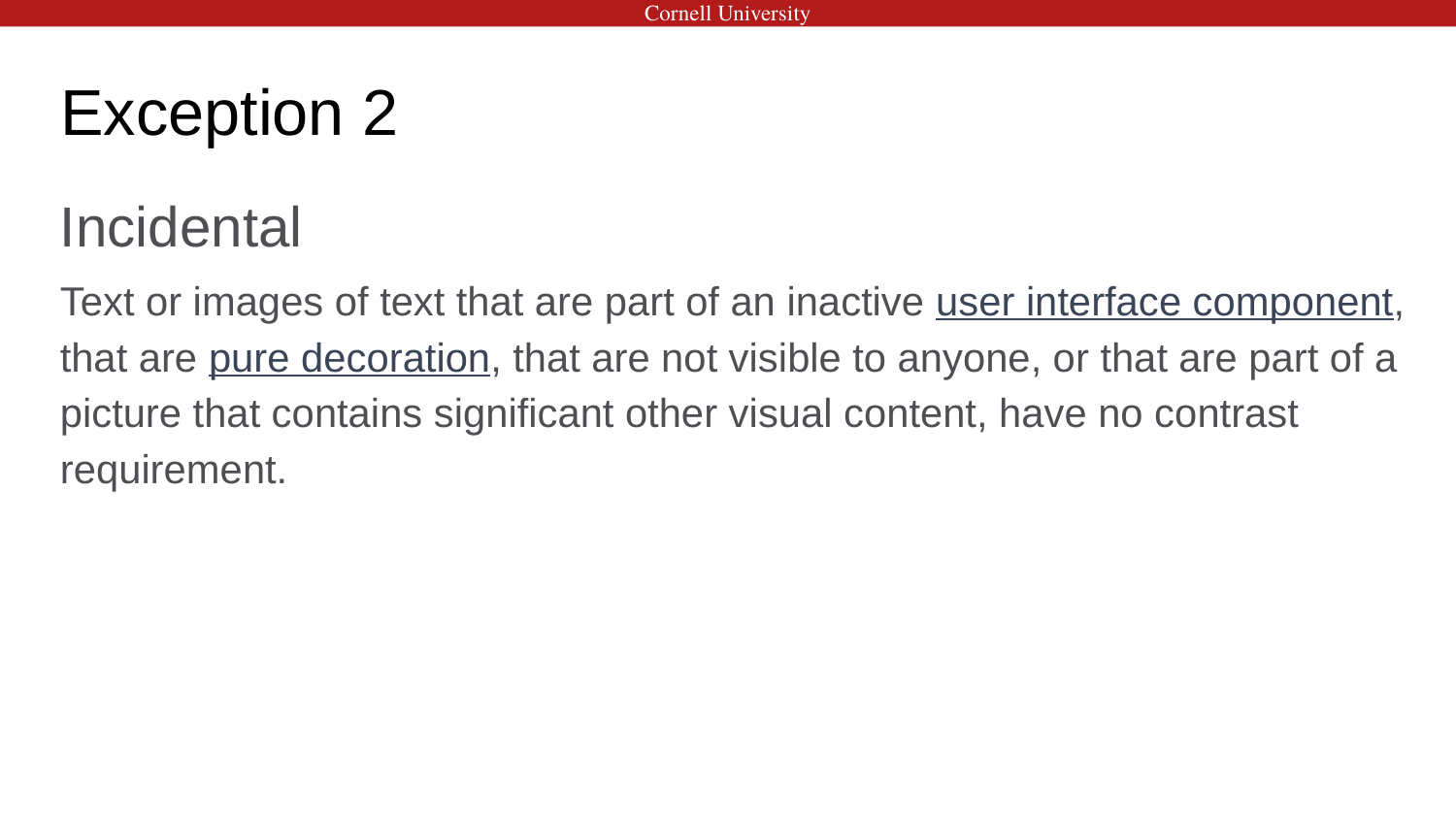

# Exception 2
Incidental
Text or images of text that are part of an inactive user interface component, that are pure decoration, that are not visible to anyone, or that are part of a picture that contains significant other visual content, have no contrast requirement.